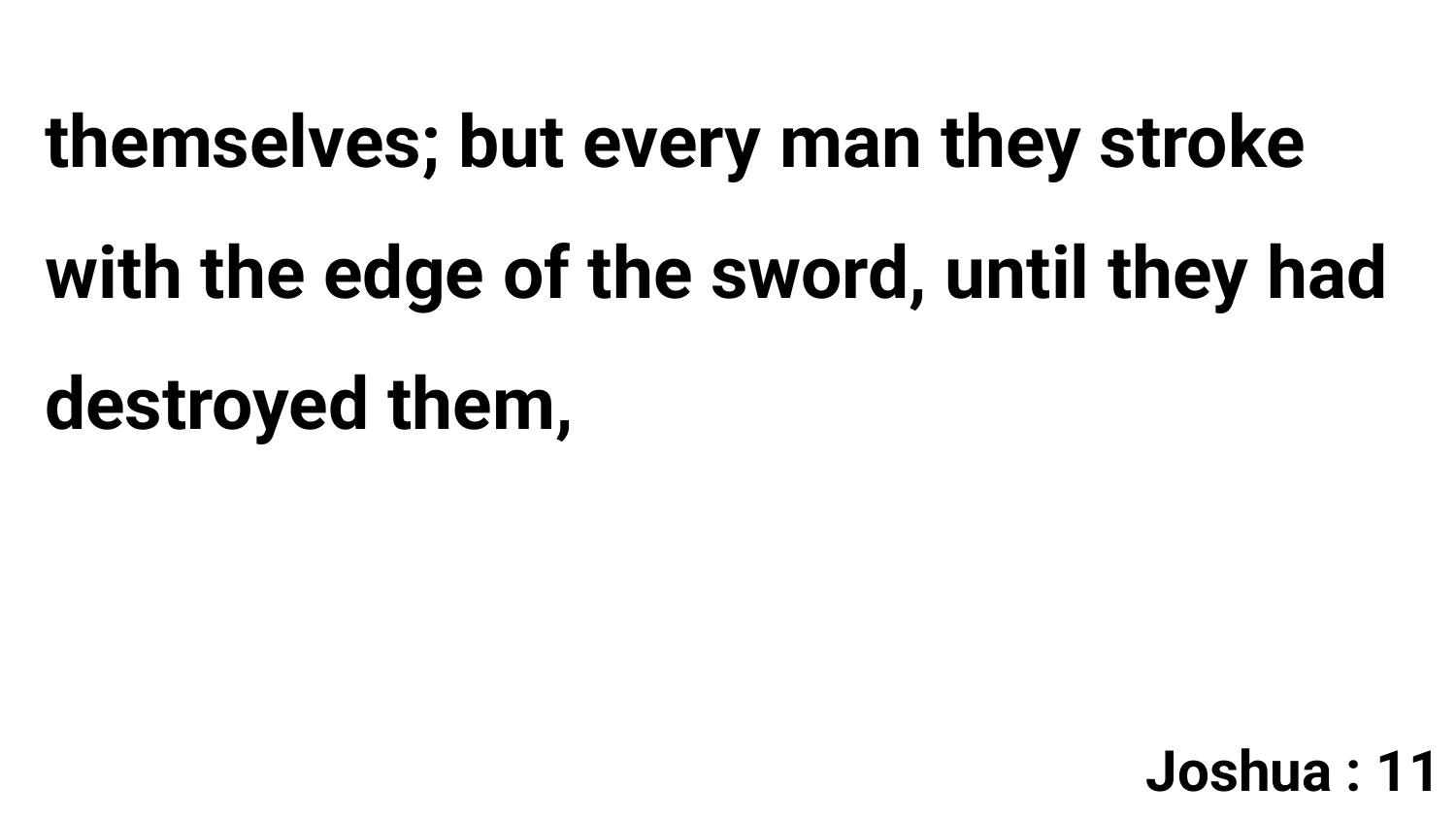

themselves; but every man they stroke with the edge of the sword, until they had destroyed them,
Joshua : 11